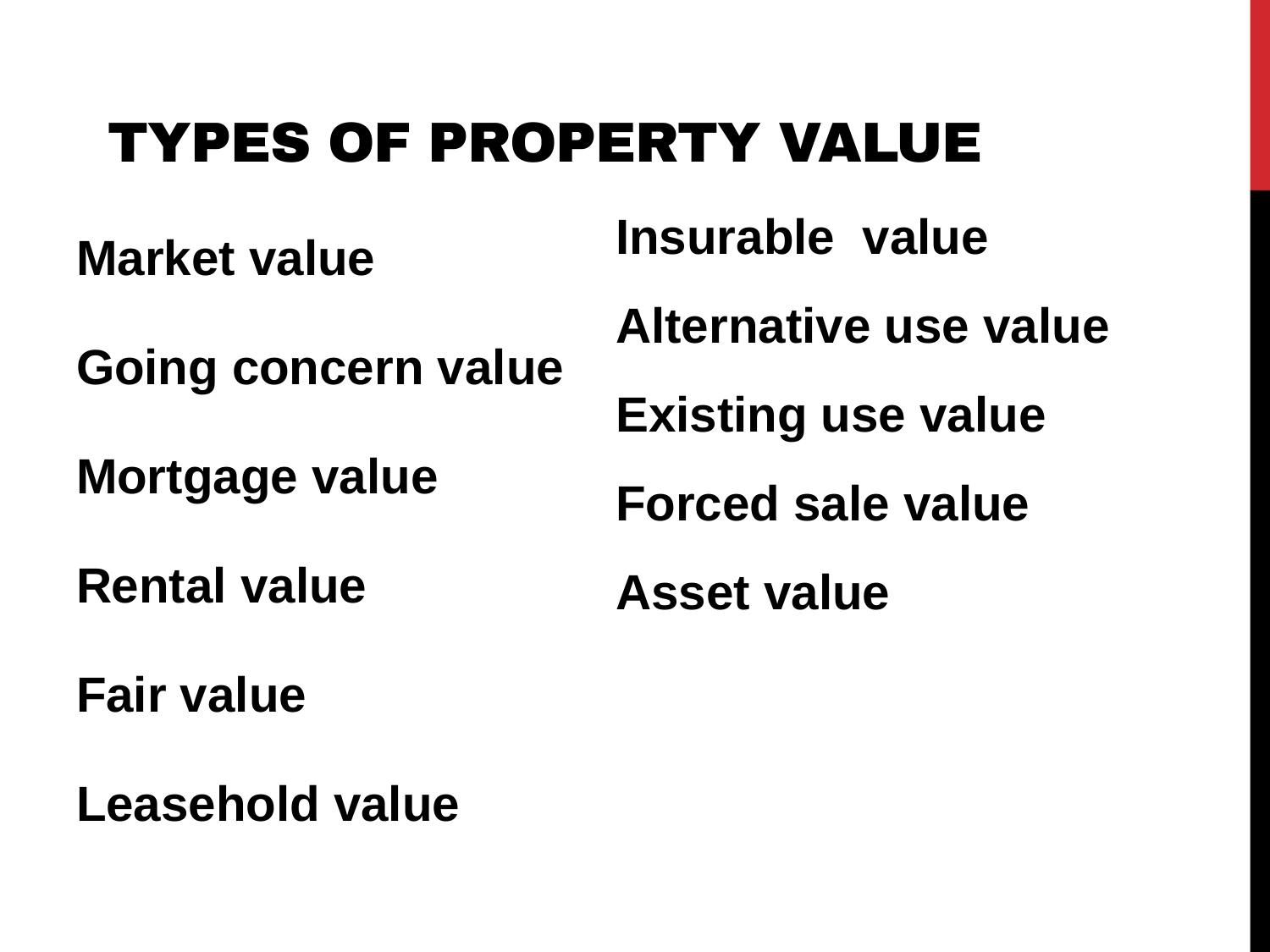

# Types of Property Value
Insurable  value
Alternative use value
Existing use value
Forced sale value
Asset value

Market value
Going concern value
Mortgage value
Rental value
Fair value
Leasehold value